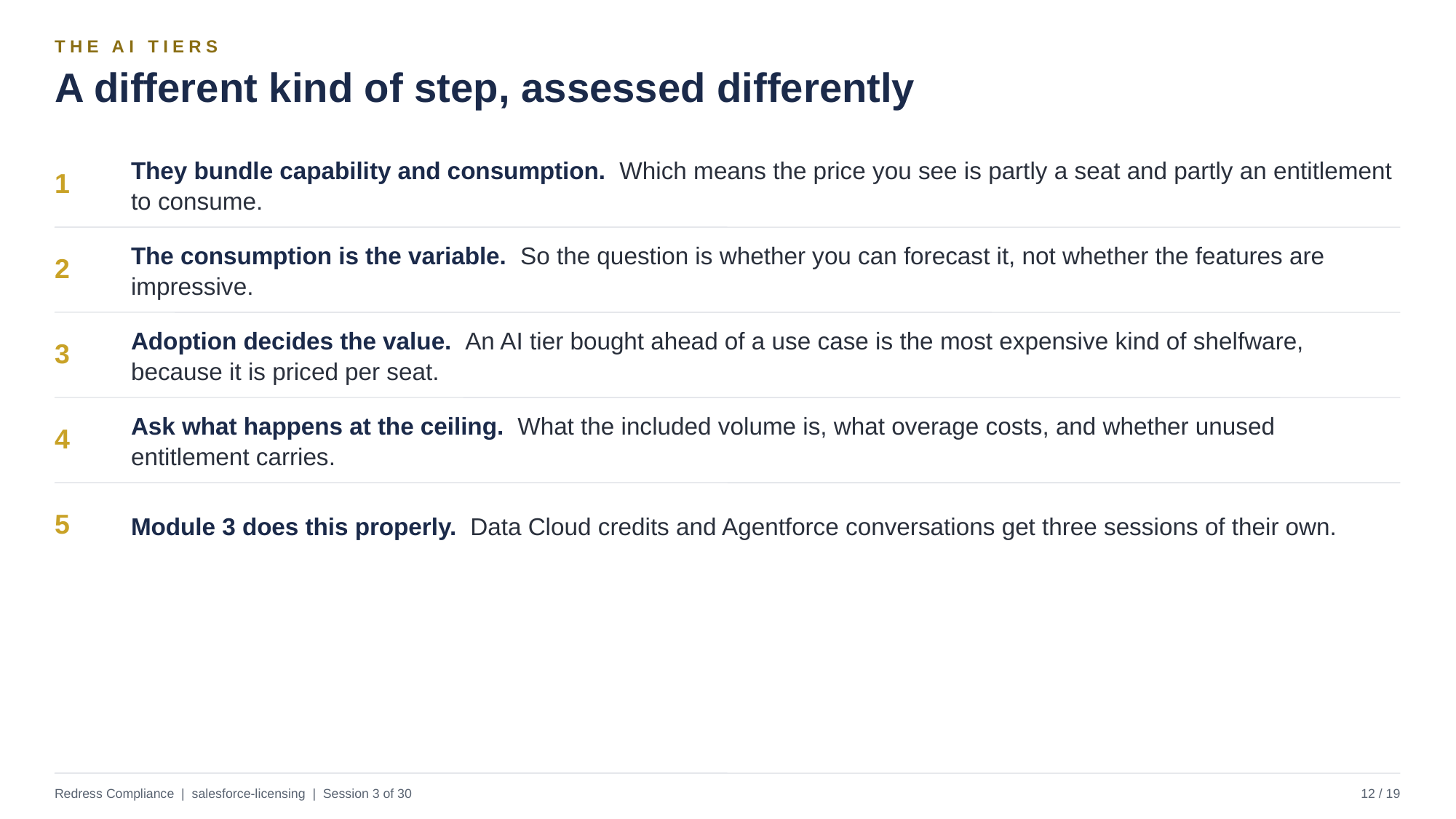

THE AI TIERS
A different kind of step, assessed differently
They bundle capability and consumption.  Which means the price you see is partly a seat and partly an entitlement to consume.
1

The consumption is the variable.  So the question is whether you can forecast it, not whether the features are impressive.
2

Adoption decides the value.  An AI tier bought ahead of a use case is the most expensive kind of shelfware, because it is priced per seat.
3

Ask what happens at the ceiling.  What the included volume is, what overage costs, and whether unused entitlement carries.
4

Module 3 does this properly.  Data Cloud credits and Agentforce conversations get three sessions of their own.
5

Redress Compliance  |  salesforce-licensing  |  Session 3 of 30
12 / 19